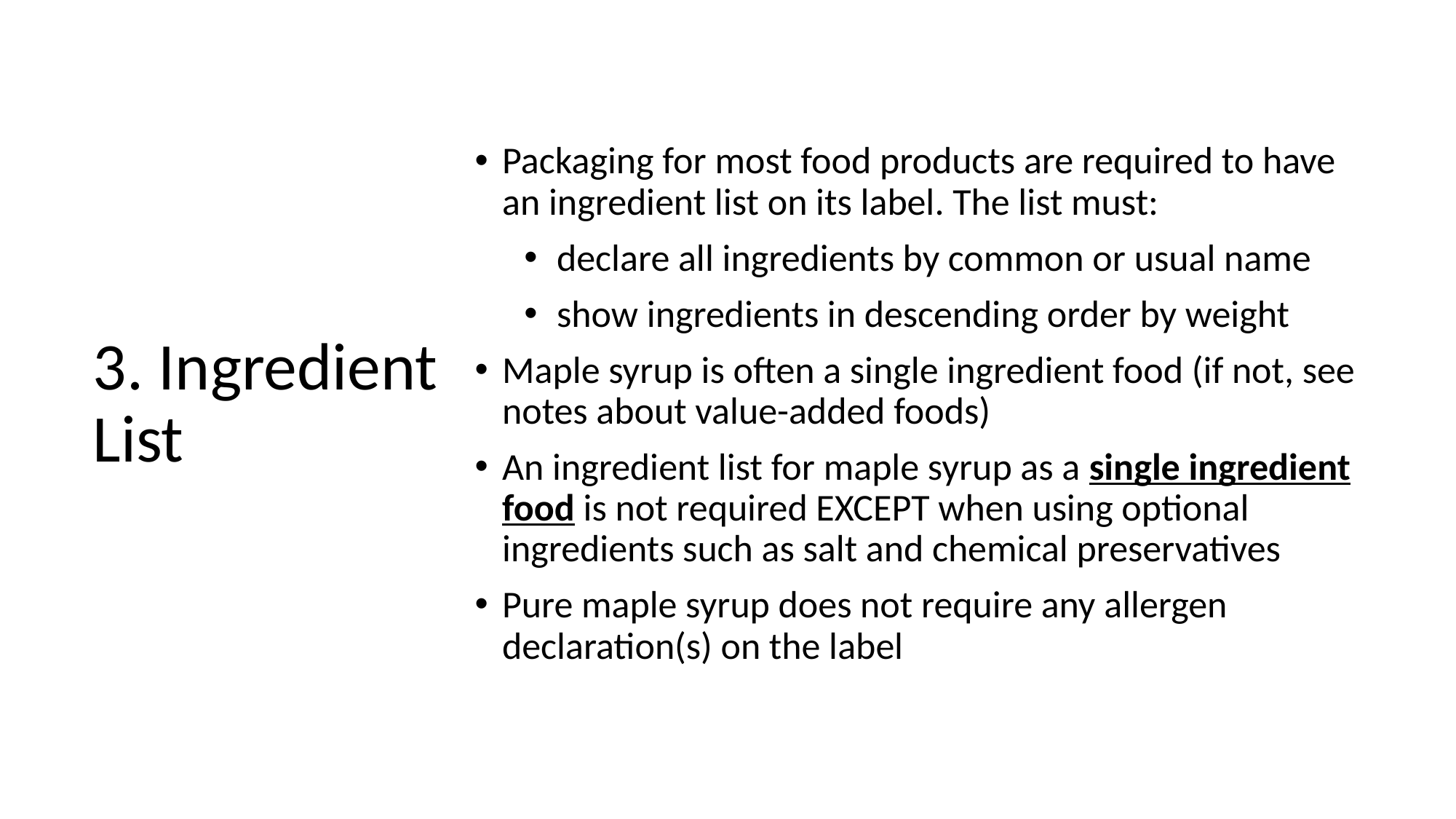

Packaging for most food products are required to have an ingredient list on its label. The list must:
declare all ingredients by common or usual name
show ingredients in descending order by weight
Maple syrup is often a single ingredient food (if not, see notes about value-added foods)
An ingredient list for maple syrup as a single ingredient food is not required EXCEPT when using optional ingredients such as salt and chemical preservatives
Pure maple syrup does not require any allergen declaration(s) on the label
# 3. Ingredient List